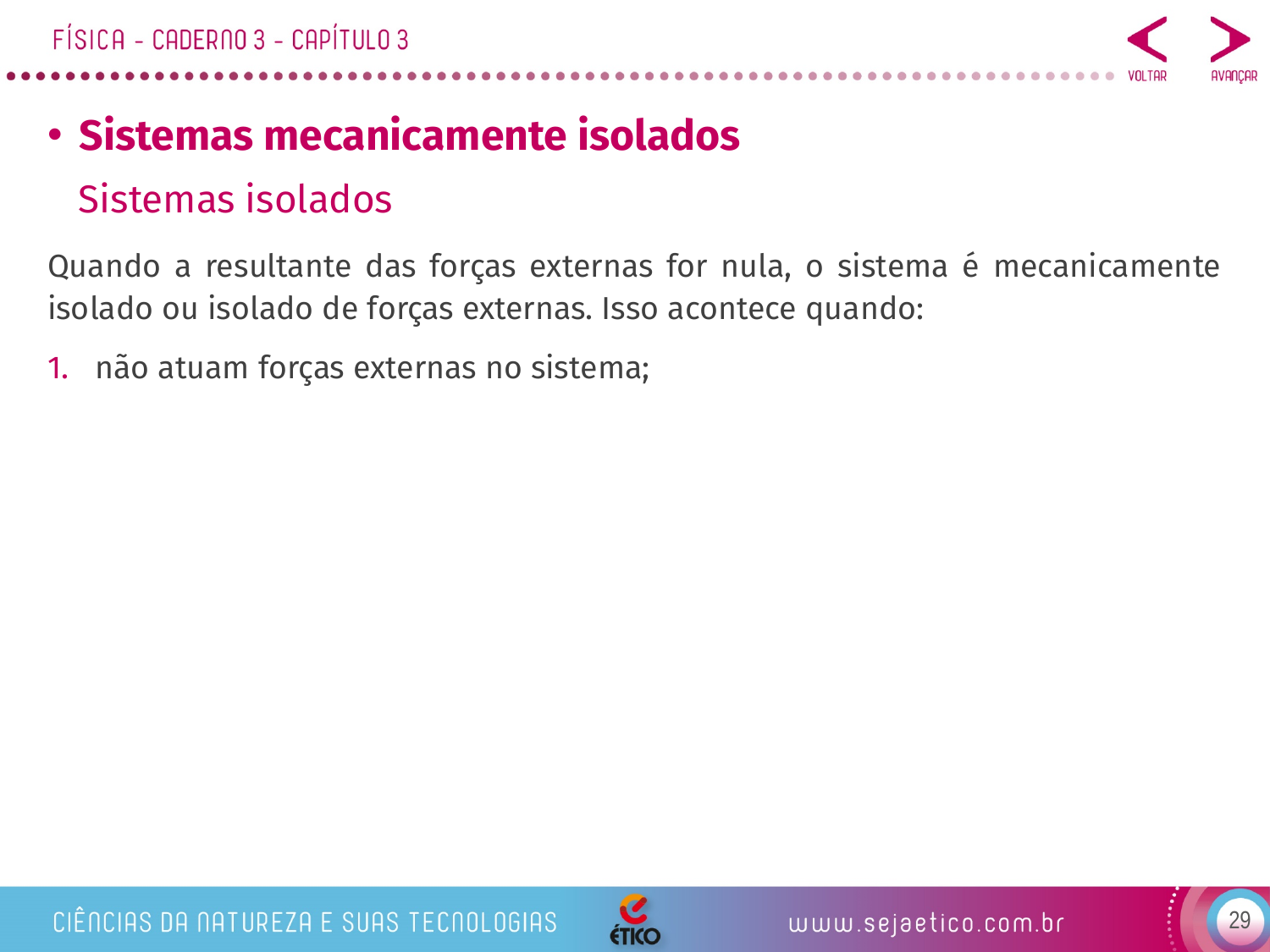

Sistemas mecanicamente isolados
Sistemas isolados
Quando a resultante das forças externas for nula, o sistema é mecanicamente isolado ou isolado de forças externas. Isso acontece quando:

não atuam forças externas no sistema;